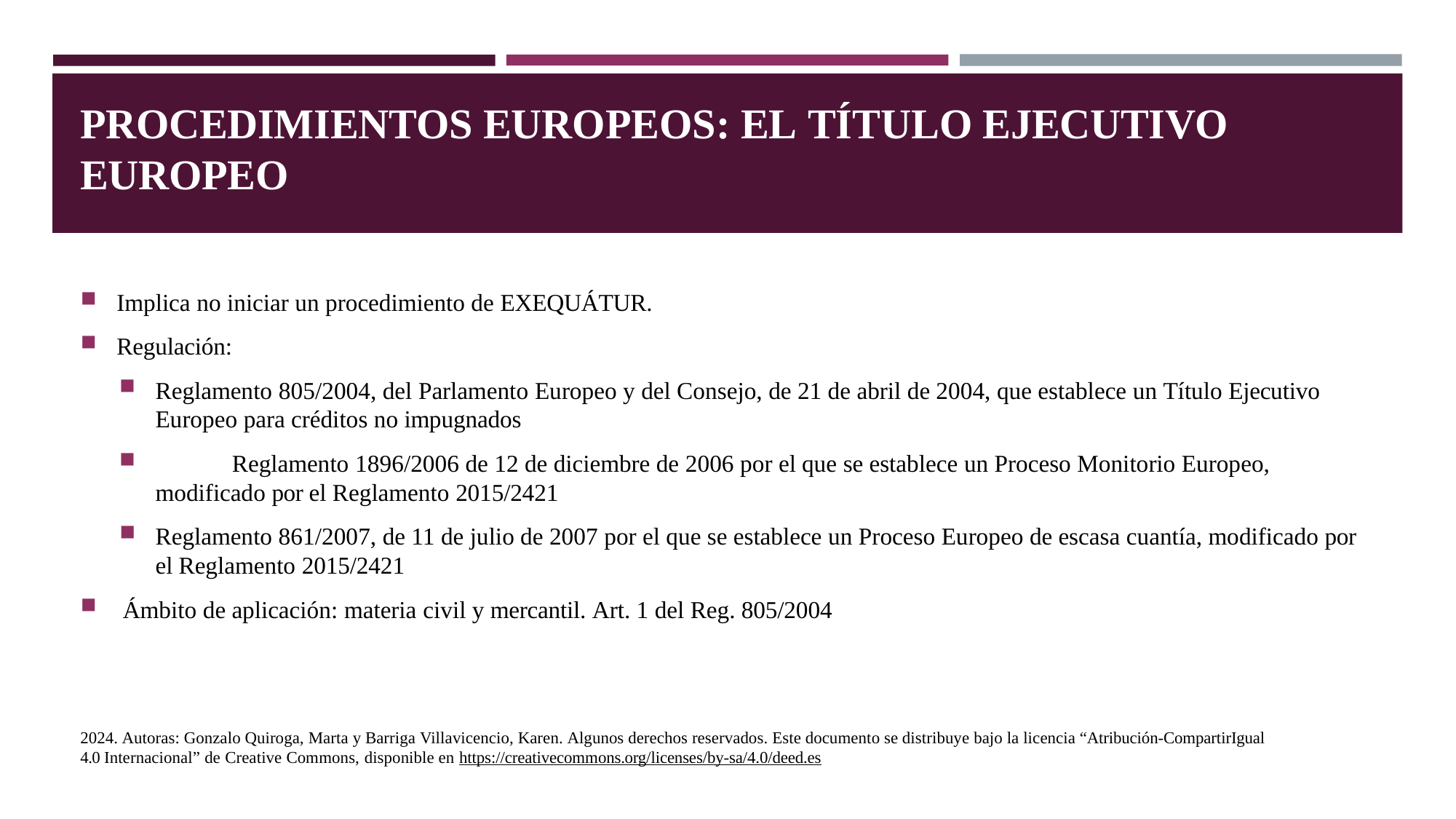

# PROCEDIMIENTOS EUROPEOS: EL TÍTULO EJECUTIVO EUROPEO
Implica no iniciar un procedimiento de EXEQUÁTUR.
Regulación:
Reglamento 805/2004, del Parlamento Europeo y del Consejo, de 21 de abril de 2004, que establece un Título Ejecutivo Europeo para créditos no impugnados
	Reglamento 1896/2006 de 12 de diciembre de 2006 por el que se establece un Proceso Monitorio Europeo, modificado por el Reglamento 2015/2421
Reglamento 861/2007, de 11 de julio de 2007 por el que se establece un Proceso Europeo de escasa cuantía, modificado por
el Reglamento 2015/2421
Ámbito de aplicación: materia civil y mercantil. Art. 1 del Reg. 805/2004
2024. Autoras: Gonzalo Quiroga, Marta y Barriga Villavicencio, Karen. Algunos derechos reservados. Este documento se distribuye bajo la licencia “Atribución-CompartirIgual 4.0 Internacional” de Creative Commons, disponible en https://creativecommons.org/licenses/by-sa/4.0/deed.es